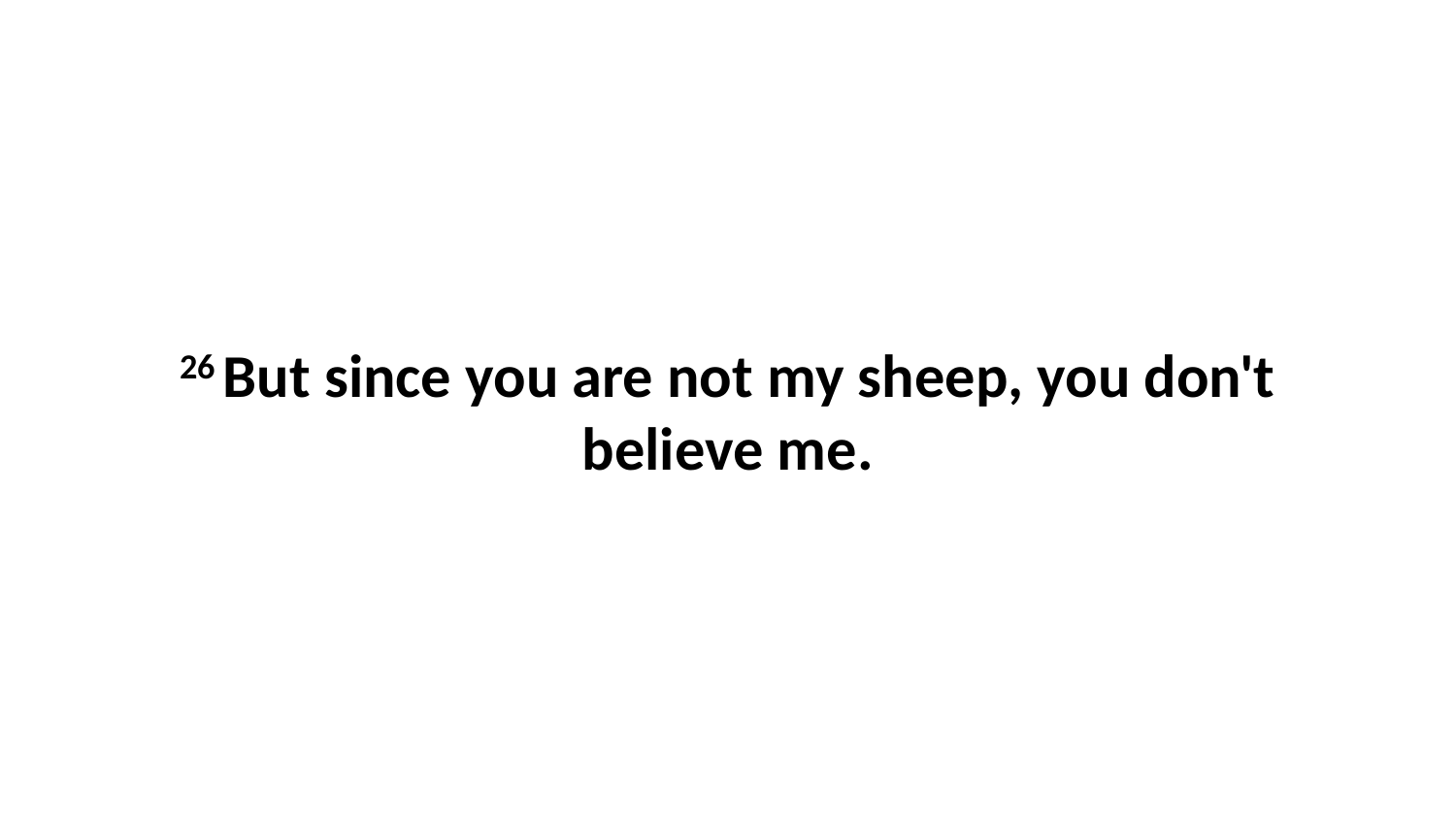

26 But since you are not my sheep, you don't believe me.